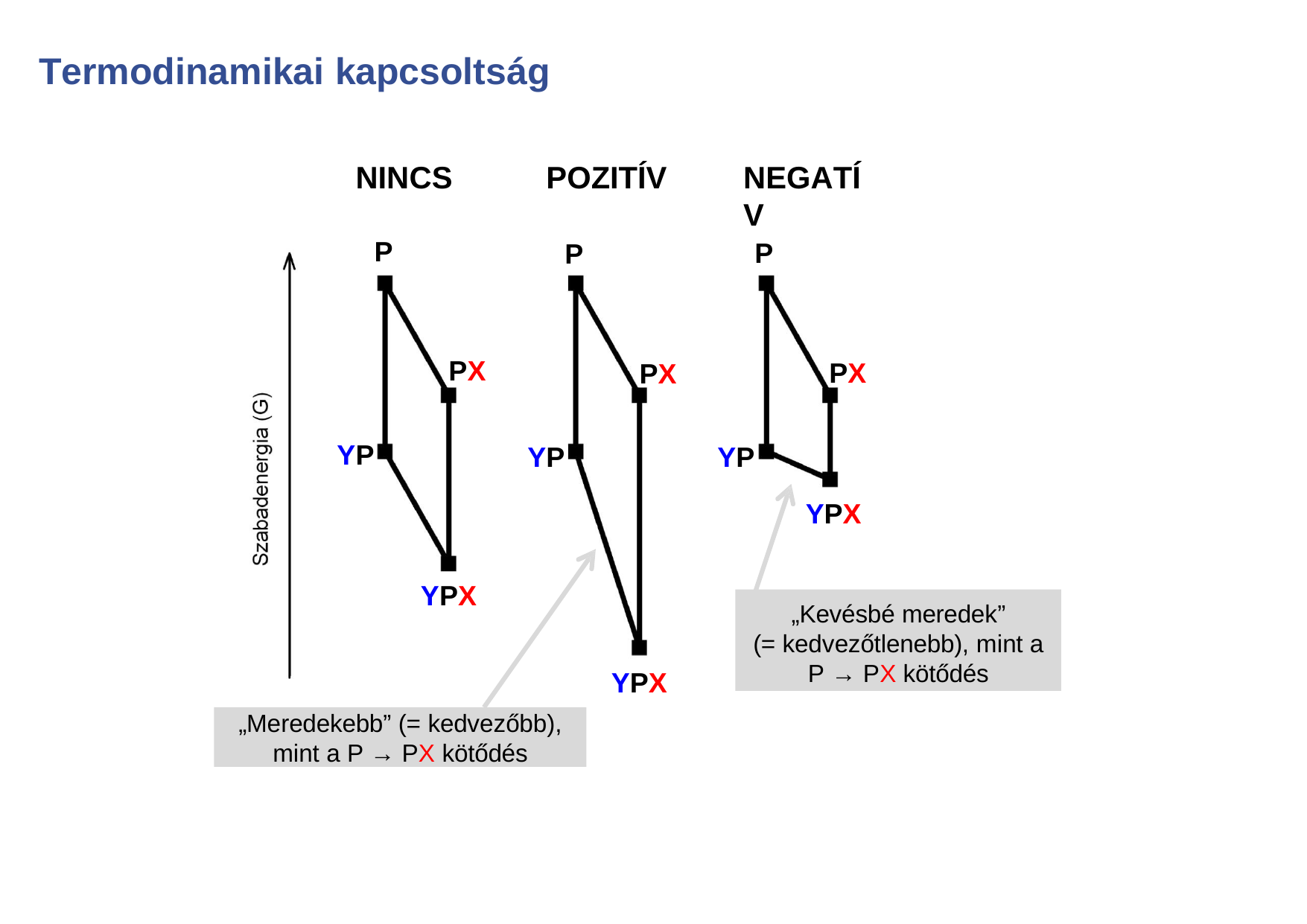

# Termodinamikai kapcsoltság
NINCS
POZITÍV
NEGATÍV

P
P
P
PX
PX
PX
YP
YP
YP

YPX

YPX

„Kevésbé meredek”
(= kedvezőtlenebb), mint a
P → PX kötődés
YPX
„Meredekebb” (= kedvezőbb),
mint a P → PX kötődés